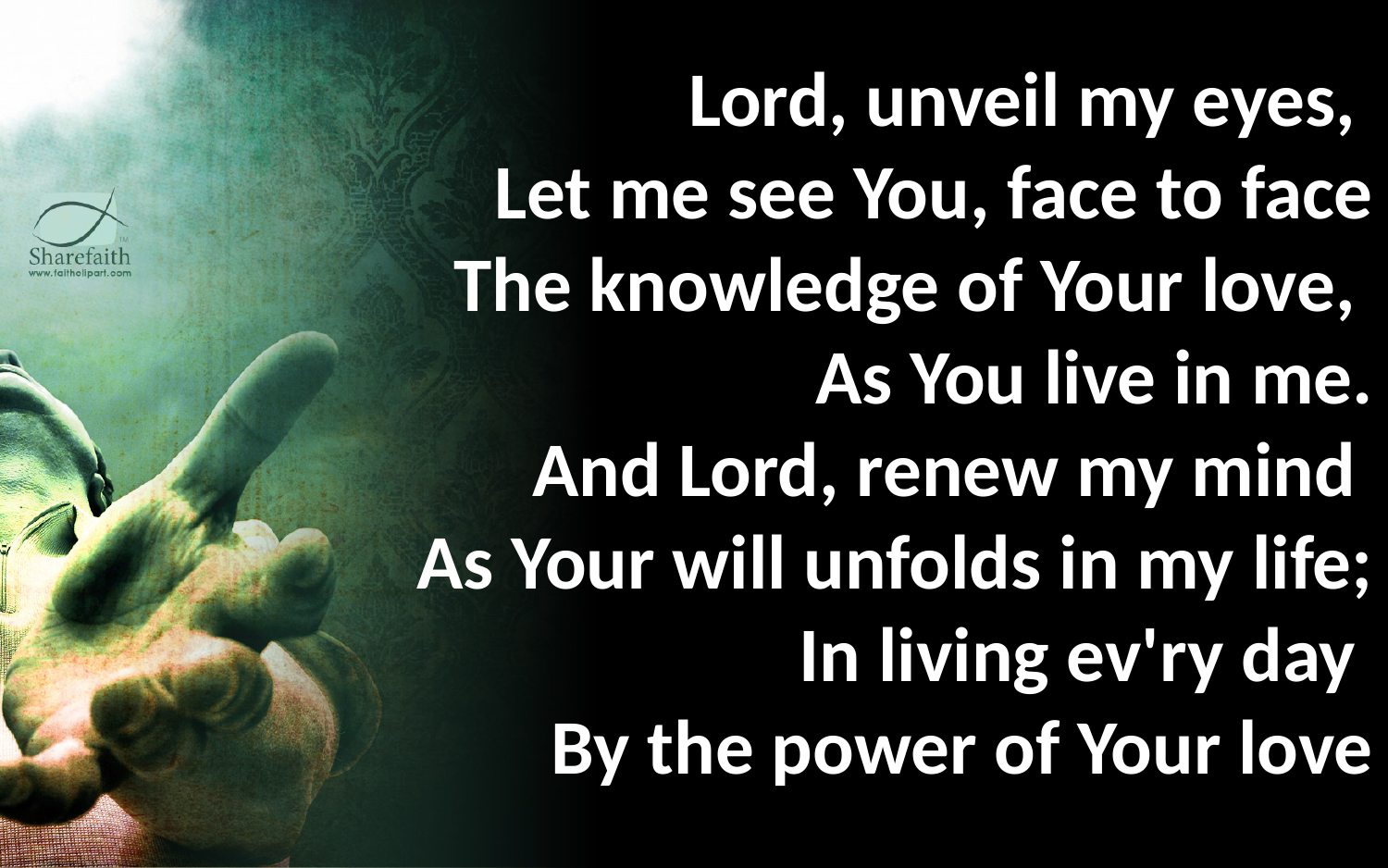

Lord, unveil my eyes,
Let me see You, face to face
The knowledge of Your love,
As You live in me.
And Lord, renew my mind
As Your will unfolds in my life;
In living ev'ry day
By the power of Your love